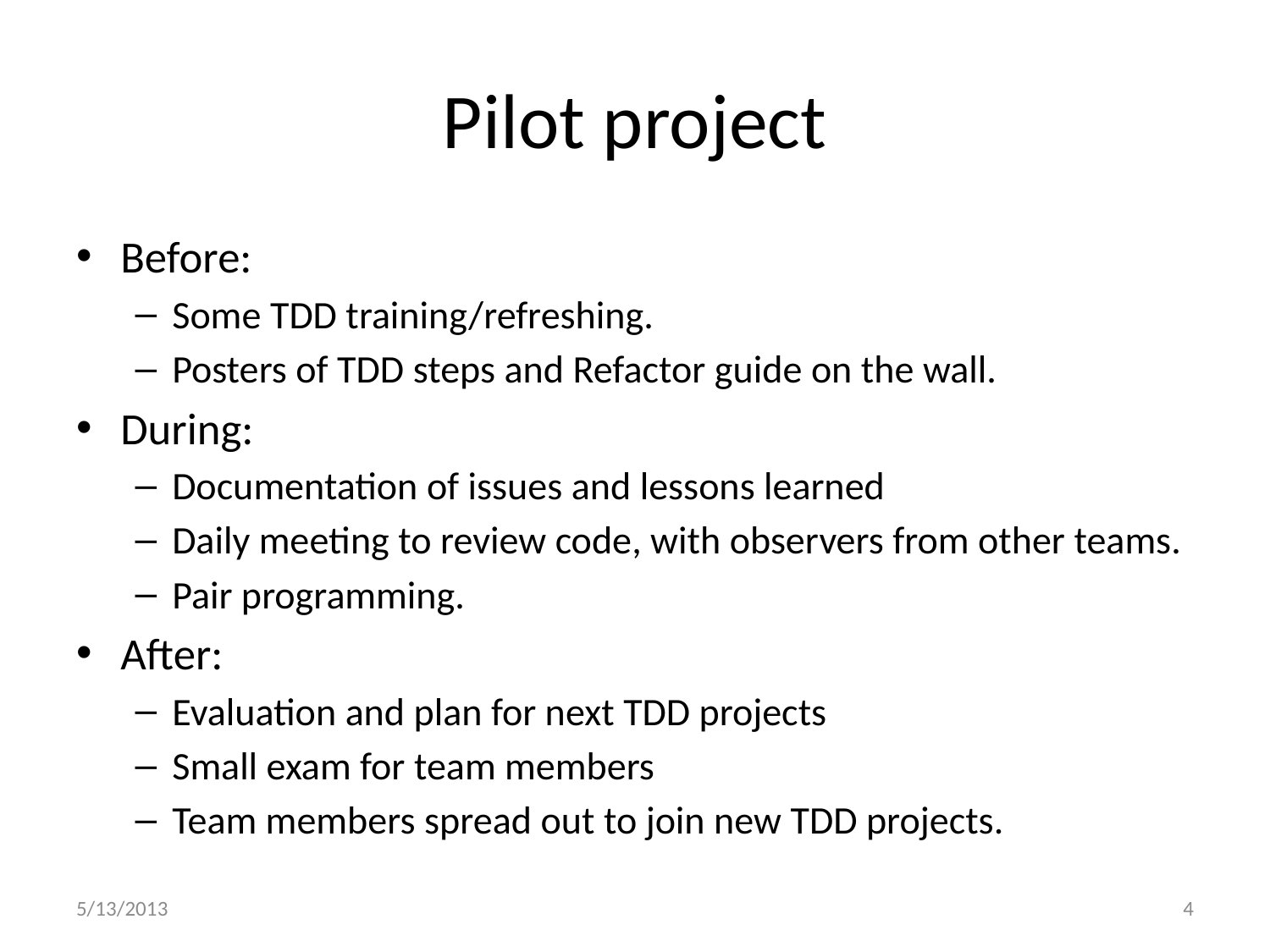

# Pilot project
Before:
Some TDD training/refreshing.
Posters of TDD steps and Refactor guide on the wall.
During:
Documentation of issues and lessons learned
Daily meeting to review code, with observers from other teams.
Pair programming.
After:
Evaluation and plan for next TDD projects
Small exam for team members
Team members spread out to join new TDD projects.

5/13/2013
4